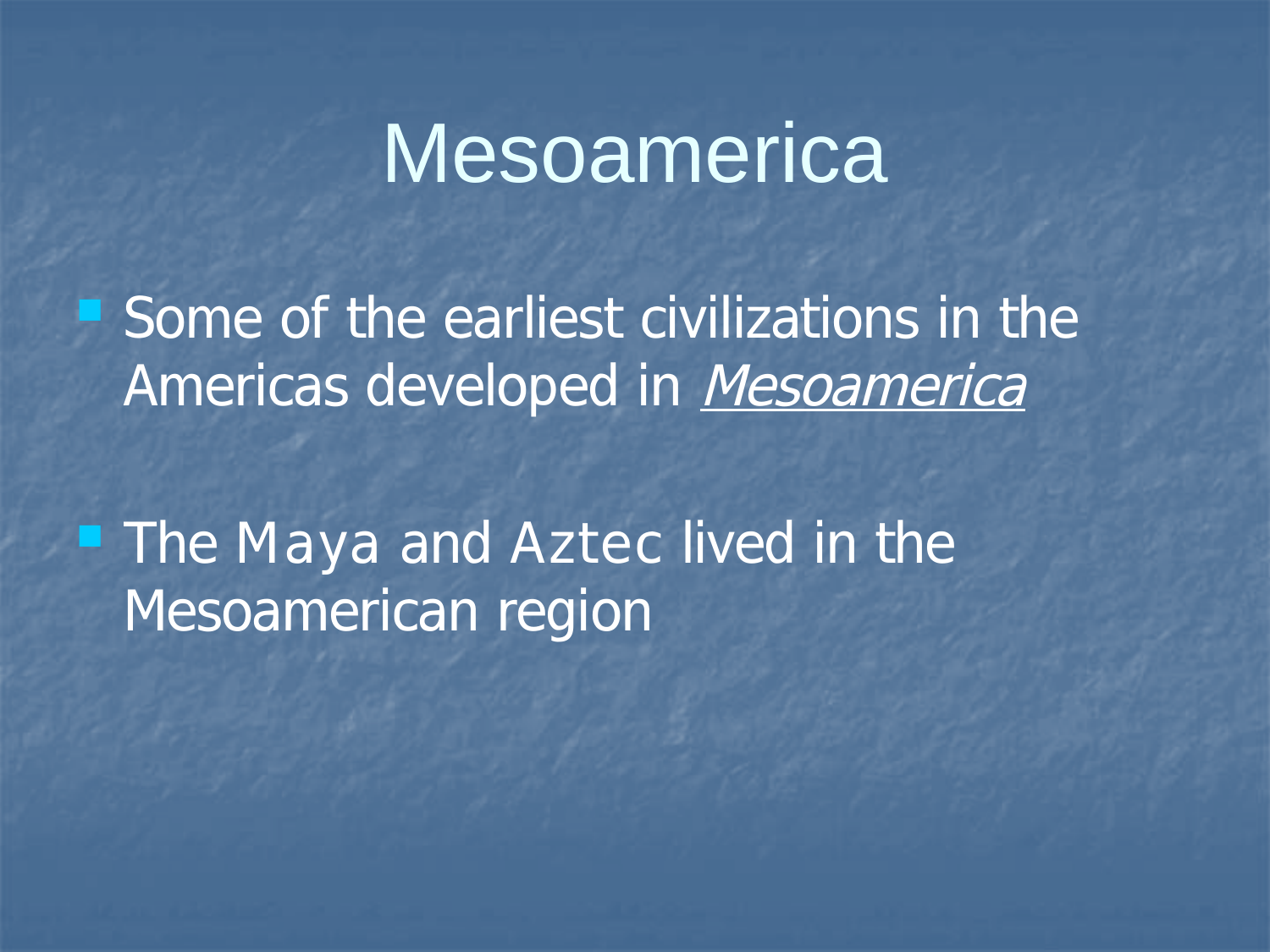

# Mesoamerica
Some of the earliest civilizations in the Americas developed in Mesoamerica

The Maya and Aztec lived in the Mesoamerican region